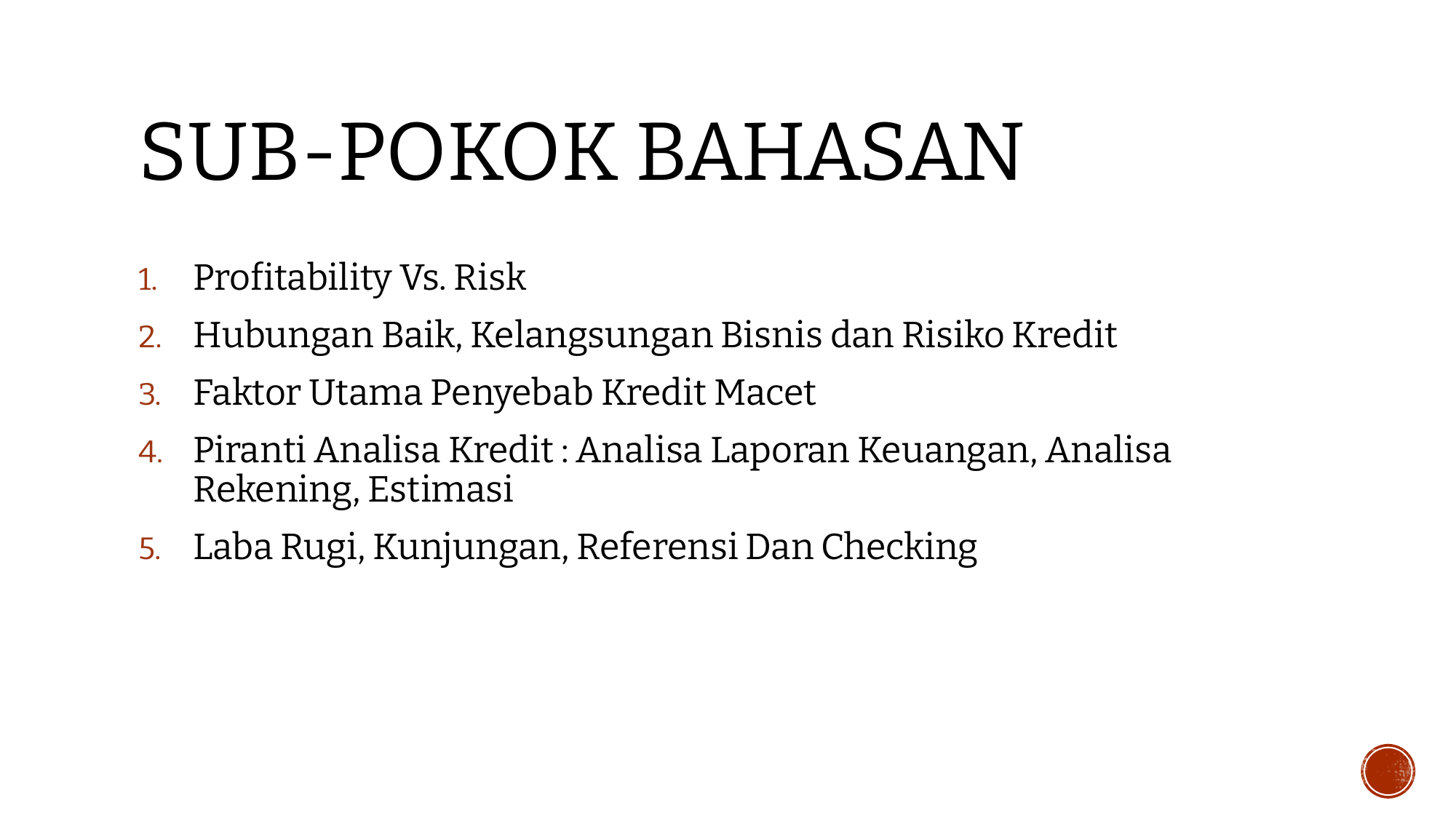

# Sub-Pokok bahasan
Profitability Vs. Risk
Hubungan Baik, Kelangsungan Bisnis dan Risiko Kredit
Faktor Utama Penyebab Kredit Macet
Piranti Analisa Kredit : Analisa Laporan Keuangan, Analisa Rekening, Estimasi
Laba Rugi, Kunjungan, Referensi Dan Checking